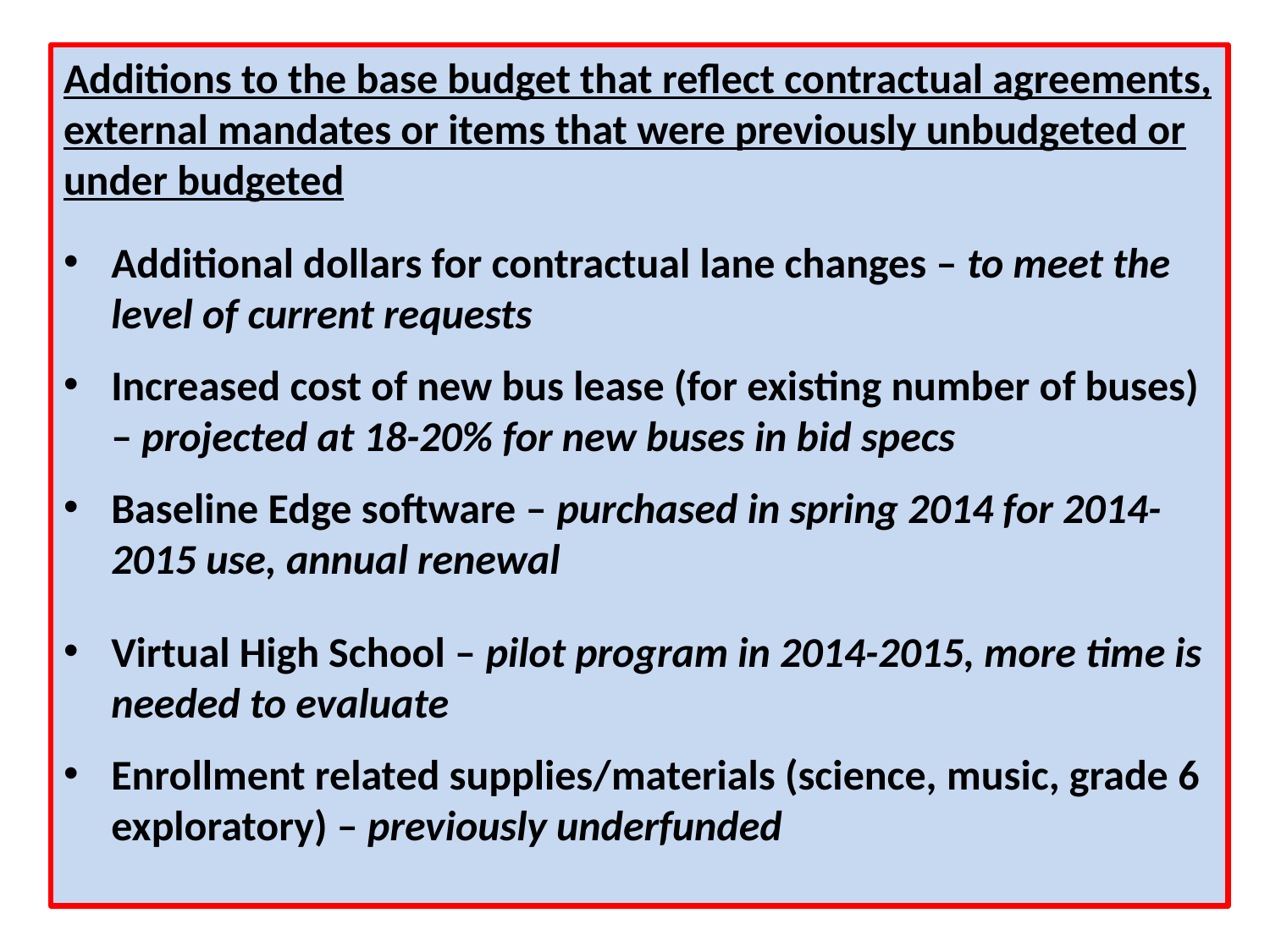

Additions to the base budget that reflect contractual agreements, external mandates or items that were previously unbudgeted or under budgeted
Additional dollars for contractual lane changes – to meet the level of current requests
Increased cost of new bus lease (for existing number of buses) – projected at 18-20% for new buses in bid specs
Baseline Edge software – purchased in spring 2014 for 2014-2015 use, annual renewal
Virtual High School – pilot program in 2014-2015, more time is needed to evaluate
Enrollment related supplies/materials (science, music, grade 6 exploratory) – previously underfunded